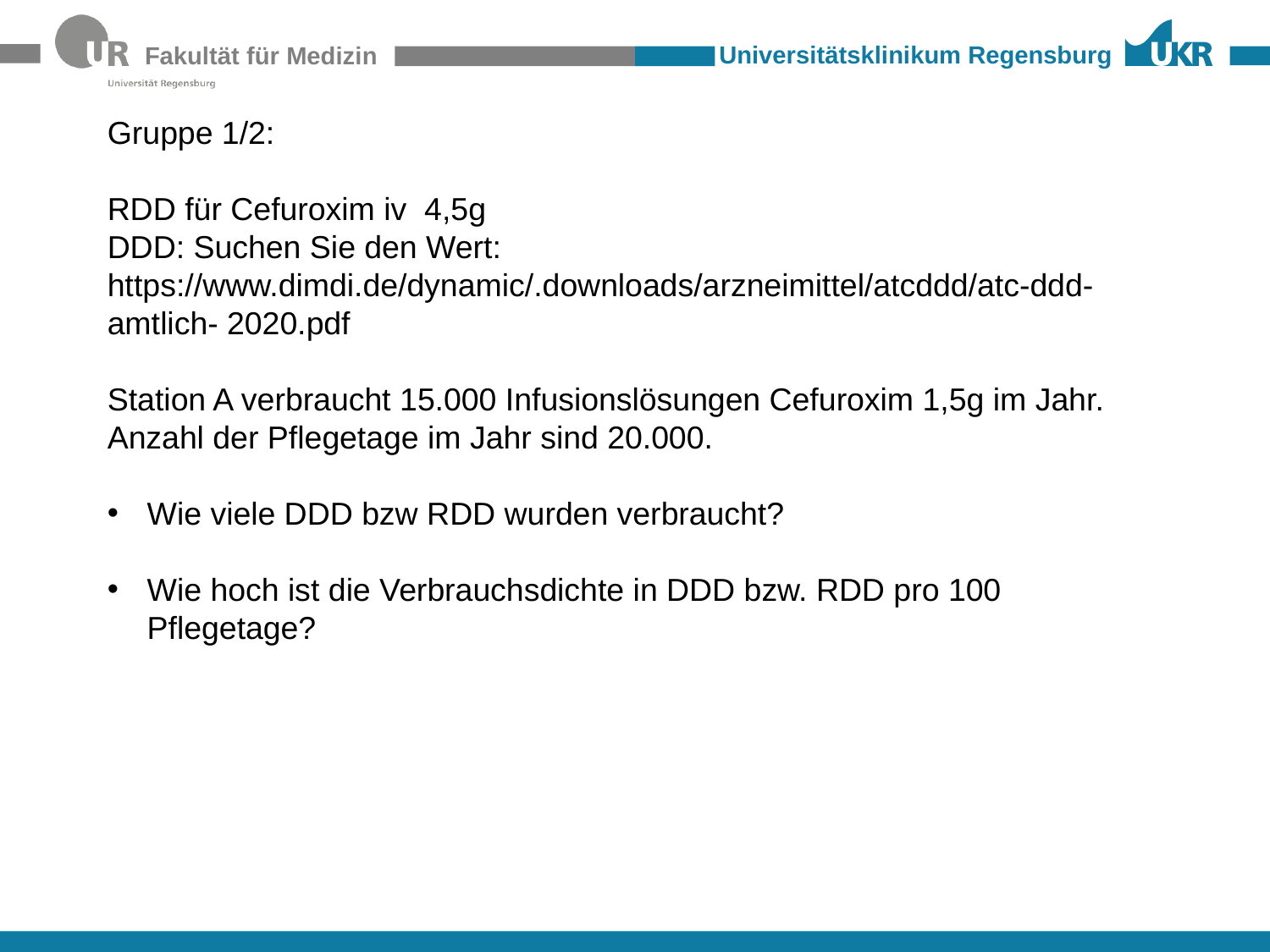

Gruppe 1/2:

RDD für Cefuroxim iv  4,5g
DDD: Suchen Sie den Wert: https://www.dimdi.de/dynamic/.downloads/arzneimittel/atcddd/atc-ddd-amtlich- 2020.pdf

Station A verbraucht 15.000 Infusionslösungen Cefuroxim 1,5g im Jahr.
Anzahl der Pflegetage im Jahr sind 20.000.

Wie viele DDD bzw RDD wurden verbraucht?
Wie hoch ist die Verbrauchsdichte in DDD bzw. RDD pro 100 Pflegetage?